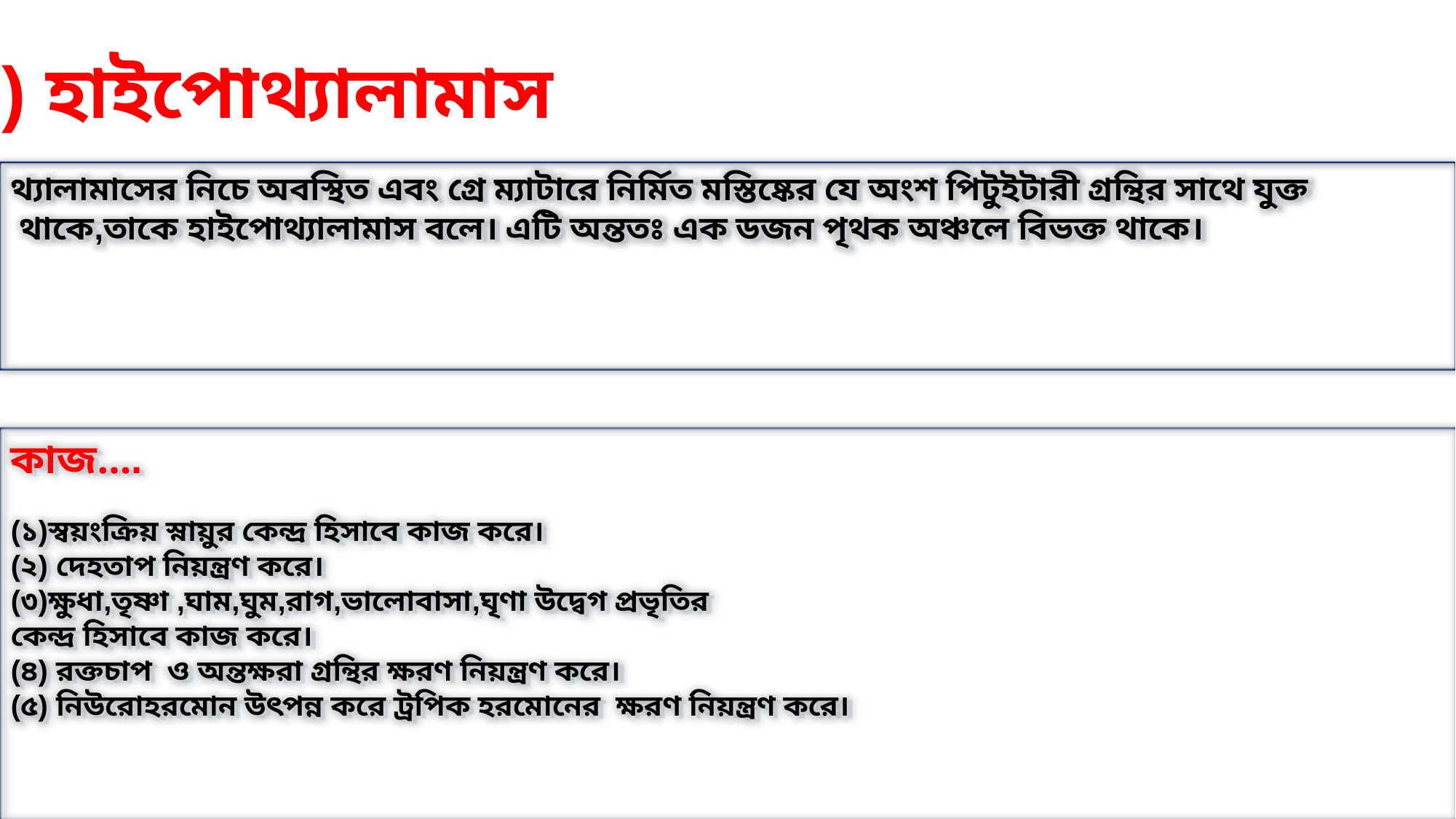

(৩) হাইপোথ্যালামাস
থ্যালামাসের নিচে অবস্থিত এবং গ্রে ম্যাটারে নির্মিত মস্তিষ্কের যে অংশ পিটুইটারী গ্রন্থির সাথে যুক্ত
 থাকে,তাকে হাইপোথ্যালামাস বলে। এটি অন্ততঃ এক ডজন পৃথক অঞ্চলে বিভক্ত থাকে।

কাজ….

(১)স্বয়ংক্রিয় স্নায়ুর কেন্দ্র হিসাবে কাজ করে।
(২) দেহতাপ নিয়ন্ত্রণ করে।
(৩)ক্ষুধা,তৃষ্ণা ,ঘাম,ঘুম,রাগ,ভালোবাসা,ঘৃণা উদ্বেগ প্রভৃতির
কেন্দ্র হিসাবে কাজ করে।
(৪) রক্তচাপ  ও অন্তক্ষরা গ্রন্থির ক্ষরণ নিয়ন্ত্রণ করে।
(৫) নিউরোহরমোন উৎপন্ন করে ট্রপিক হরমোনের  ক্ষরণ নিয়ন্ত্রণ করে।